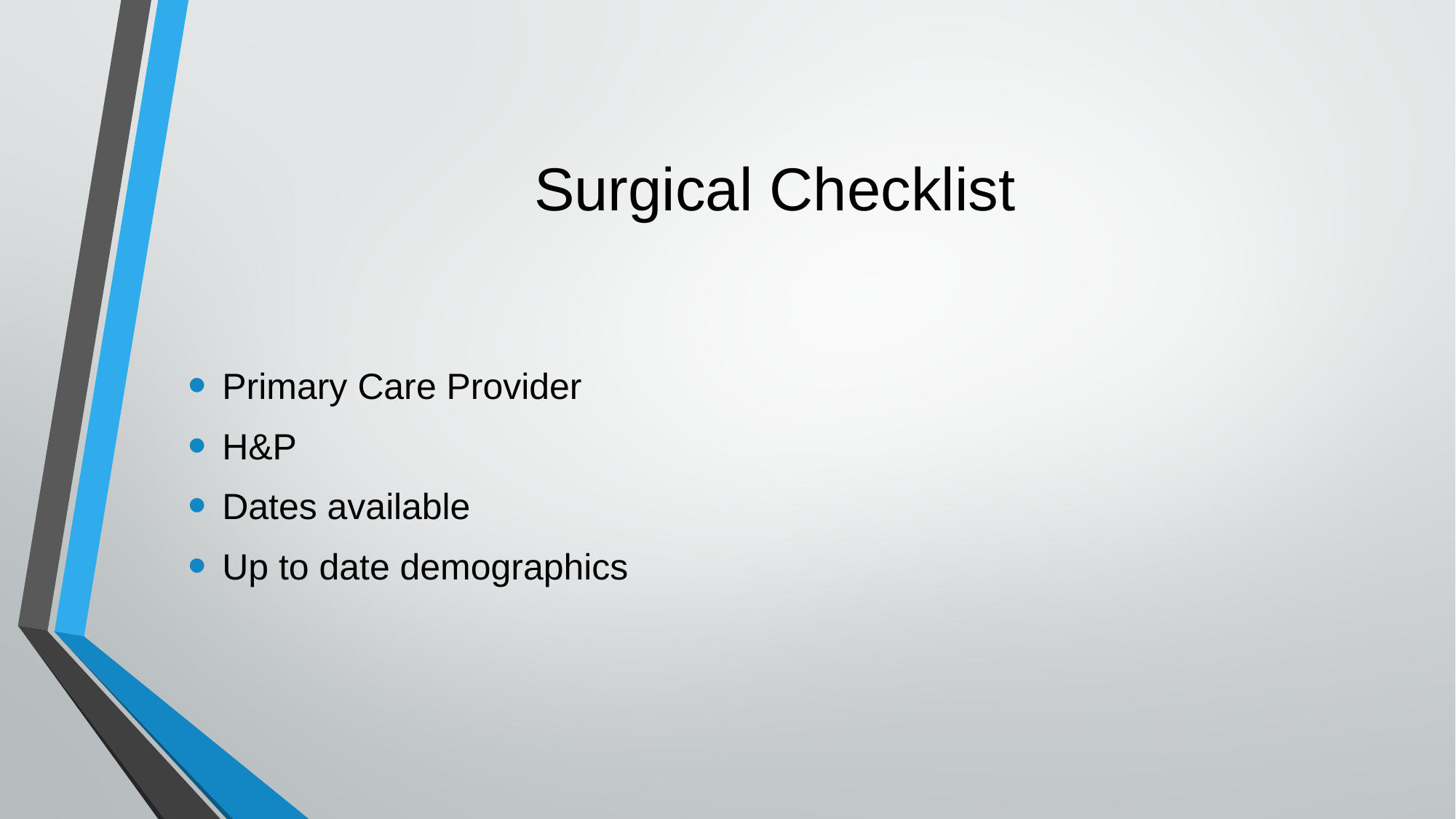

# Surgical Checklist
Primary Care Provider
H&P
Dates available
Up to date demographics